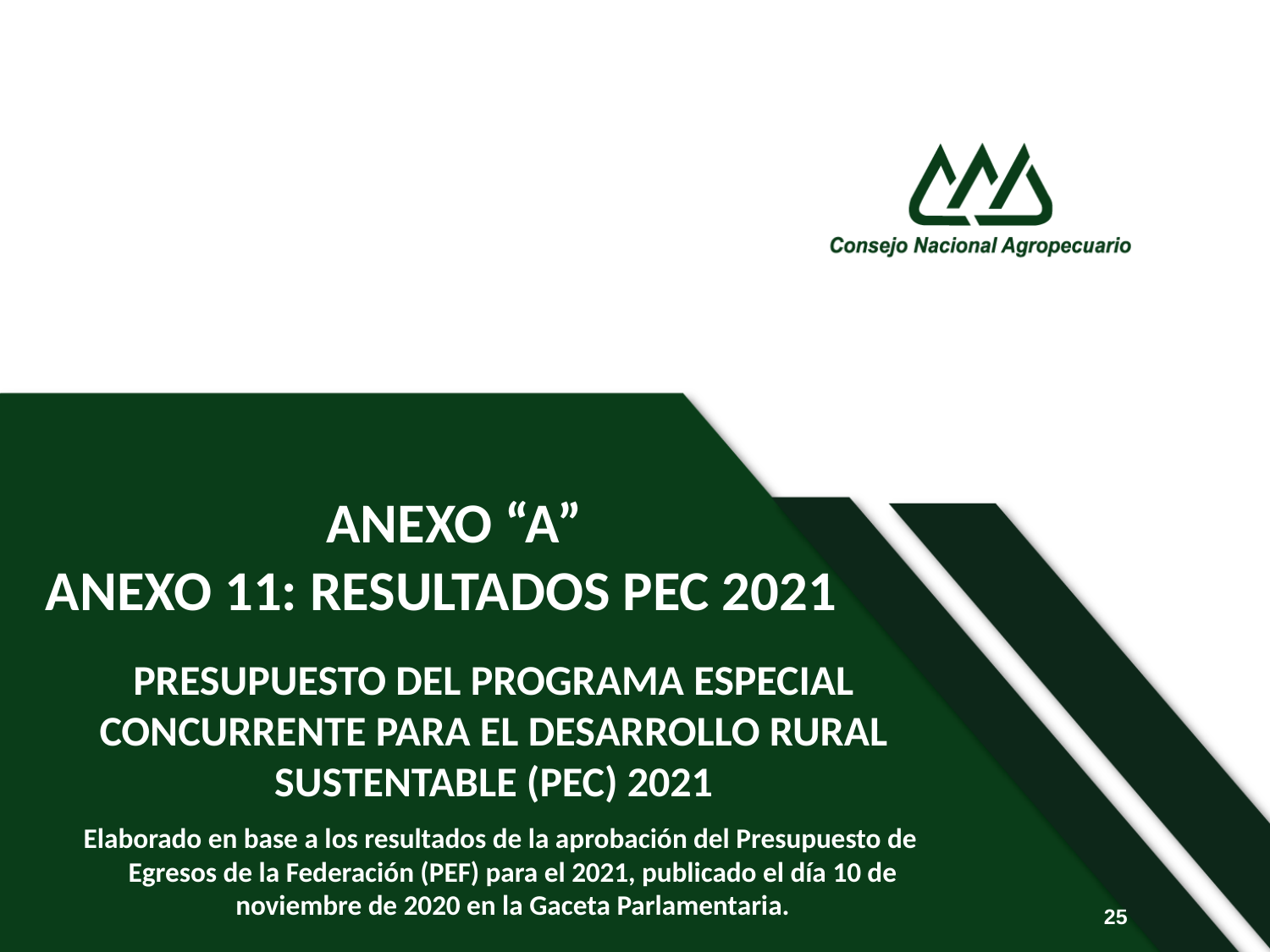

# ANEXO “A” ANEXO 11: RESULTADOS PEC 2021
PRESUPUESTO DEL PROGRAMA ESPECIAL CONCURRENTE PARA EL DESARROLLO RURAL SUSTENTABLE (PEC) 2021
Elaborado en base a los resultados de la aprobación del Presupuesto de Egresos de la Federación (PEF) para el 2021, publicado el día 10 de noviembre de 2020 en la Gaceta Parlamentaria.
25